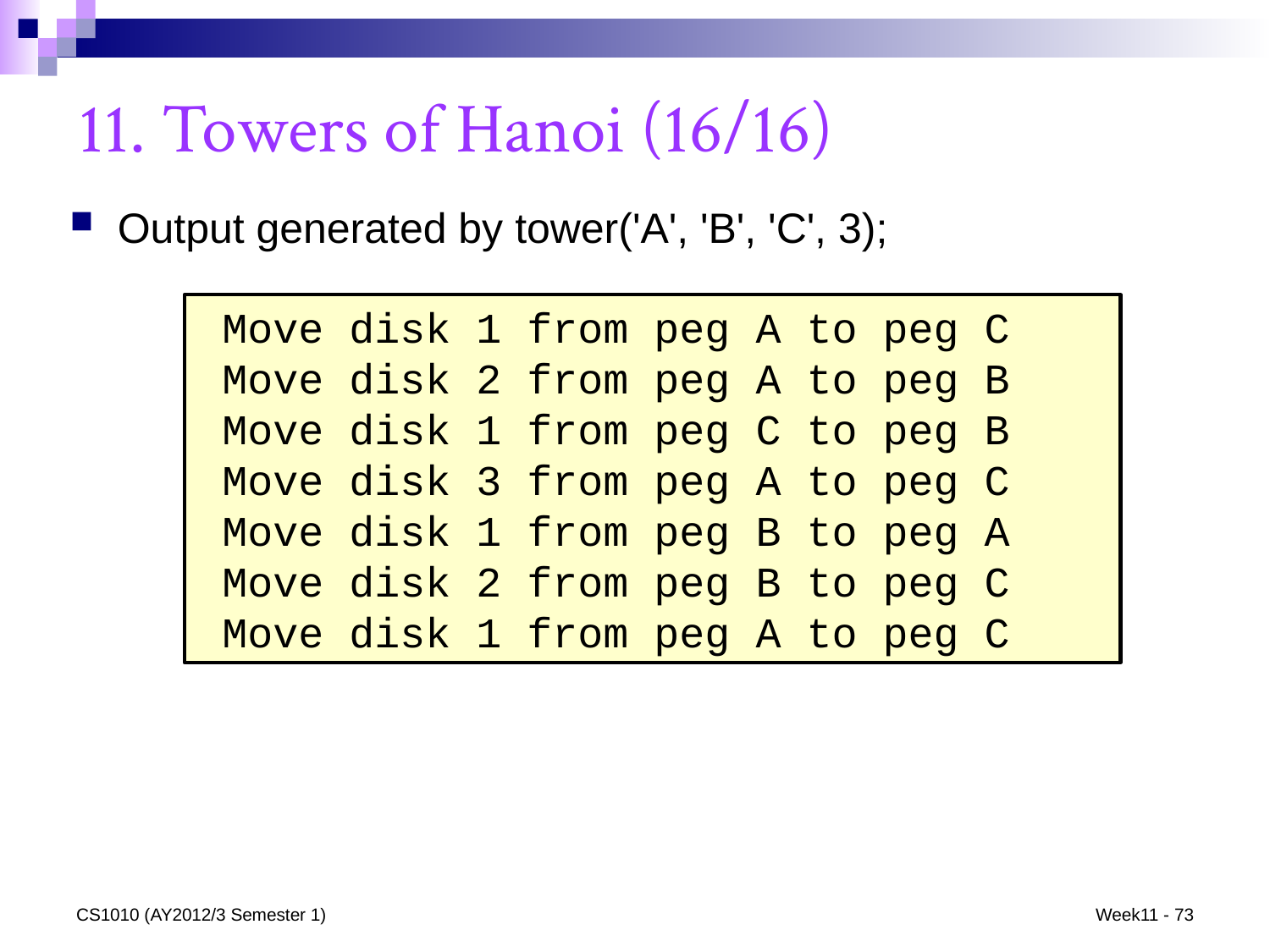

# 11. Towers of Hanoi (16/16)
Output generated by tower('A', 'B', 'C', 3);
Move disk 1 from peg A to peg C
Move disk 2 from peg A to peg B
Move disk 1 from peg C to peg B
Move disk 3 from peg A to peg C
Move disk 1 from peg B to peg A
Move disk 2 from peg B to peg C
Move disk 1 from peg A to peg C
CS1010 (AY2012/3 Semester 1)
Week11 - 73